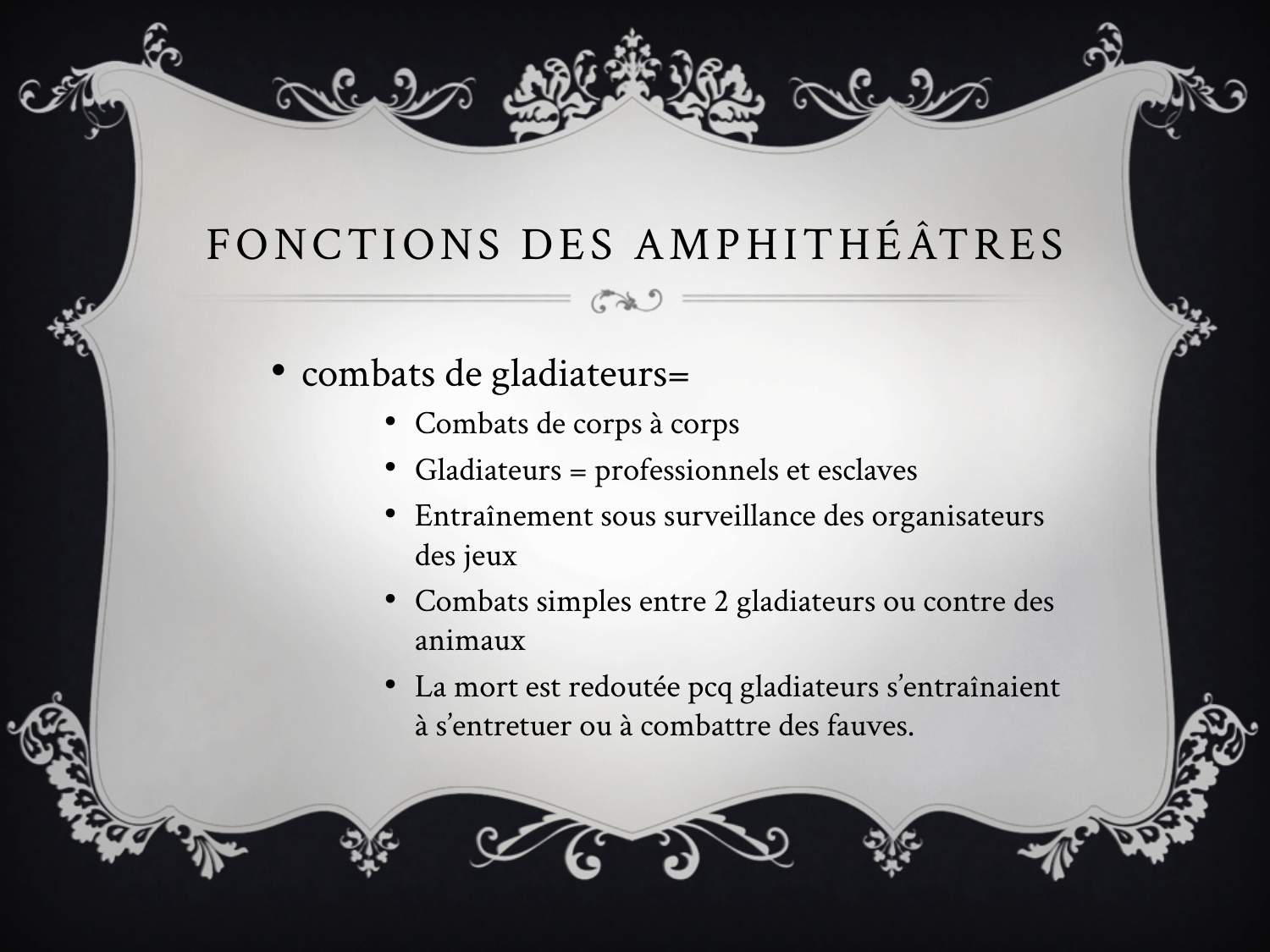

# Fonctions des amphithéâtres
combats de gladiateurs=
Combats de corps à corps
Gladiateurs = professionnels et esclaves
Entraînement sous surveillance des organisateurs des jeux
Combats simples entre 2 gladiateurs ou contre des animaux
La mort est redoutée pcq gladiateurs s’entraînaient à s’entretuer ou à combattre des fauves.